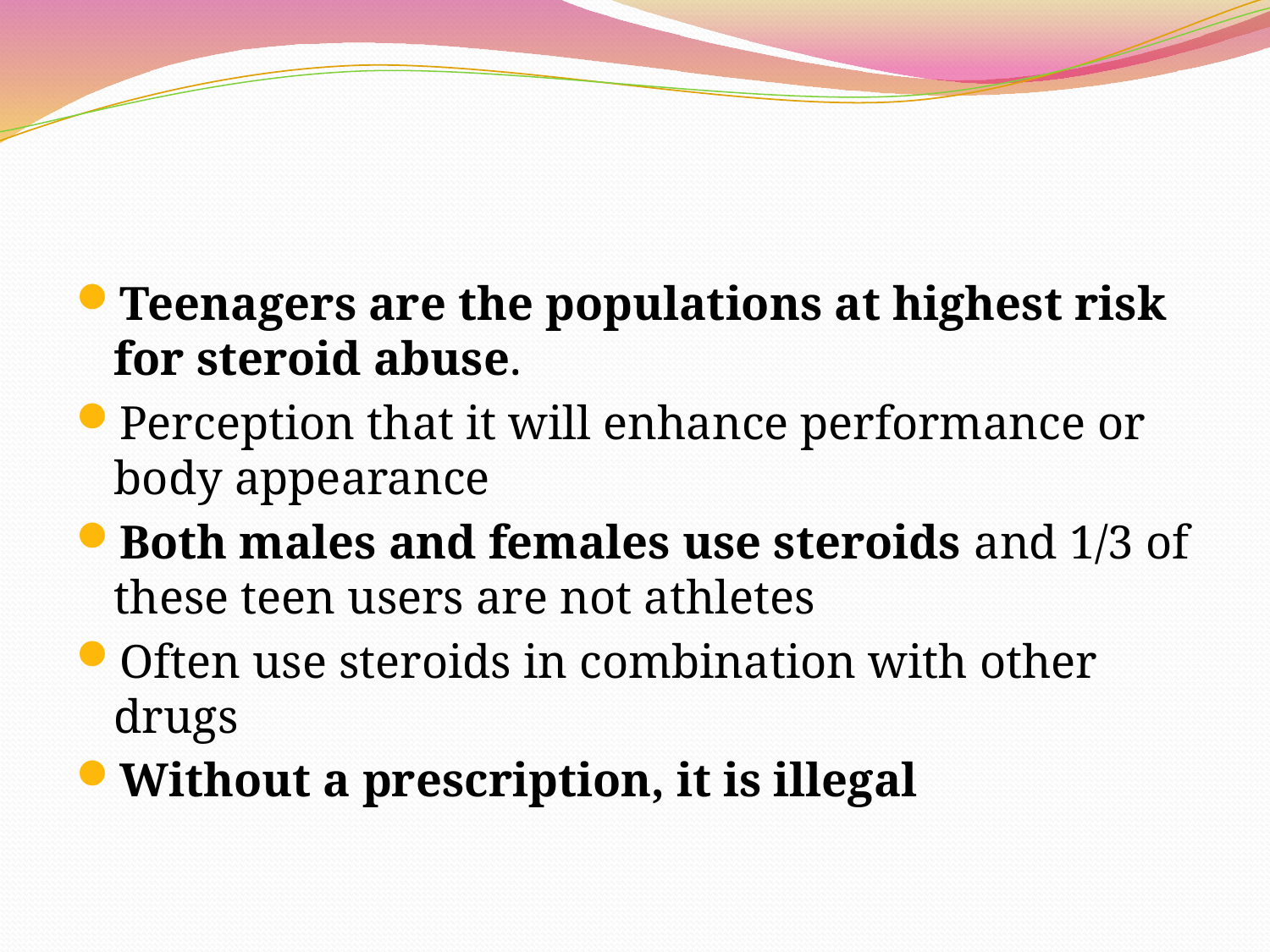

#
Teenagers are the populations at highest risk for steroid abuse.
Perception that it will enhance performance or body appearance
Both males and females use steroids and 1/3 of these teen users are not athletes
Often use steroids in combination with other drugs
Without a prescription, it is illegal